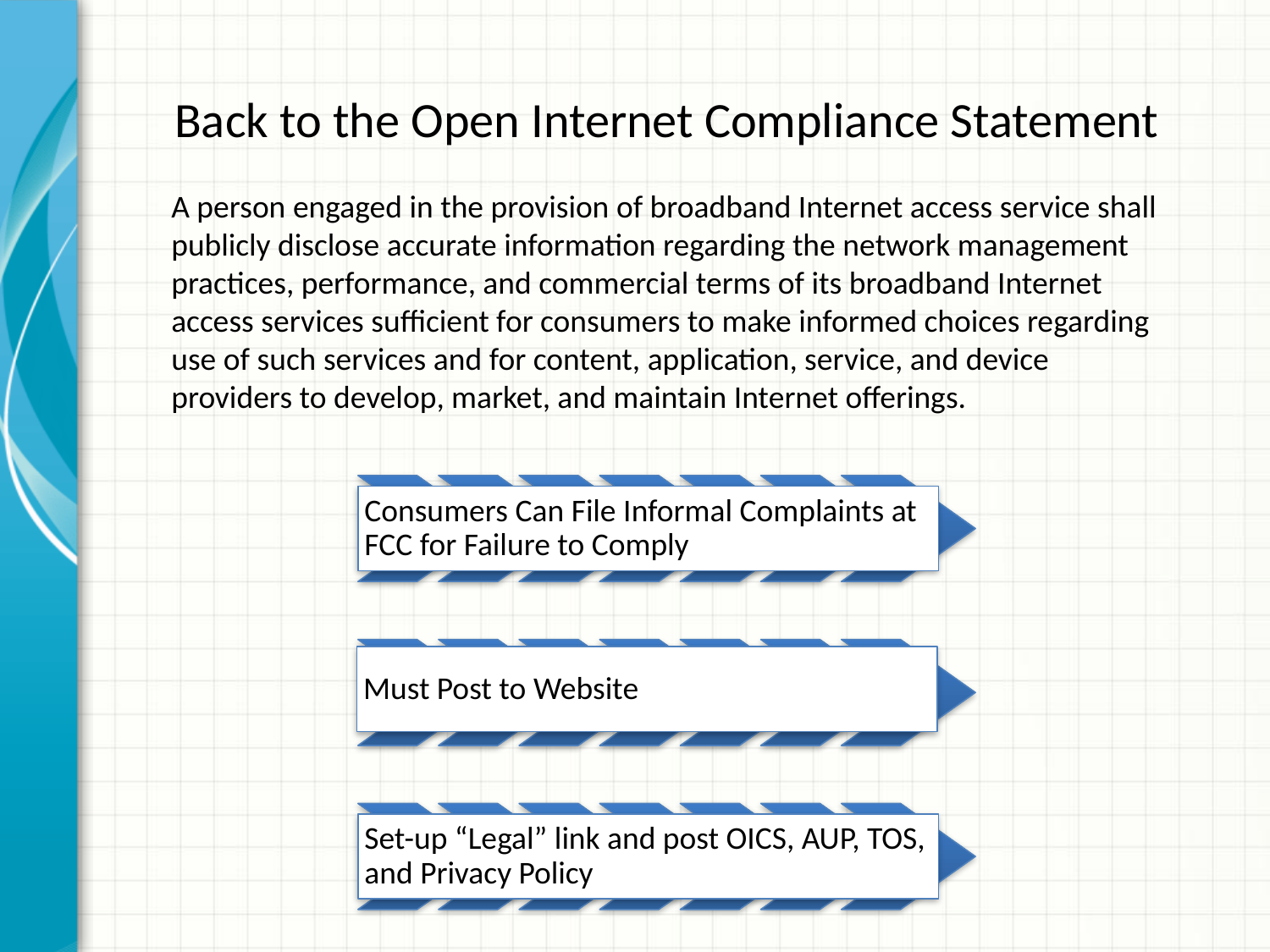

# Back to the Open Internet Compliance Statement
A person engaged in the provision of broadband Internet access service shall publicly disclose accurate information regarding the network management practices, performance, and commercial terms of its broadband Internet access services sufficient for consumers to make informed choices regarding use of such services and for content, application, service, and device providers to develop, market, and maintain Internet offerings.

Consumers Can File Informal Complaints at FCC for Failure to Comply

Must Post to Website

Set-up “Legal” link and post OICS, AUP, TOS, and Privacy Policy